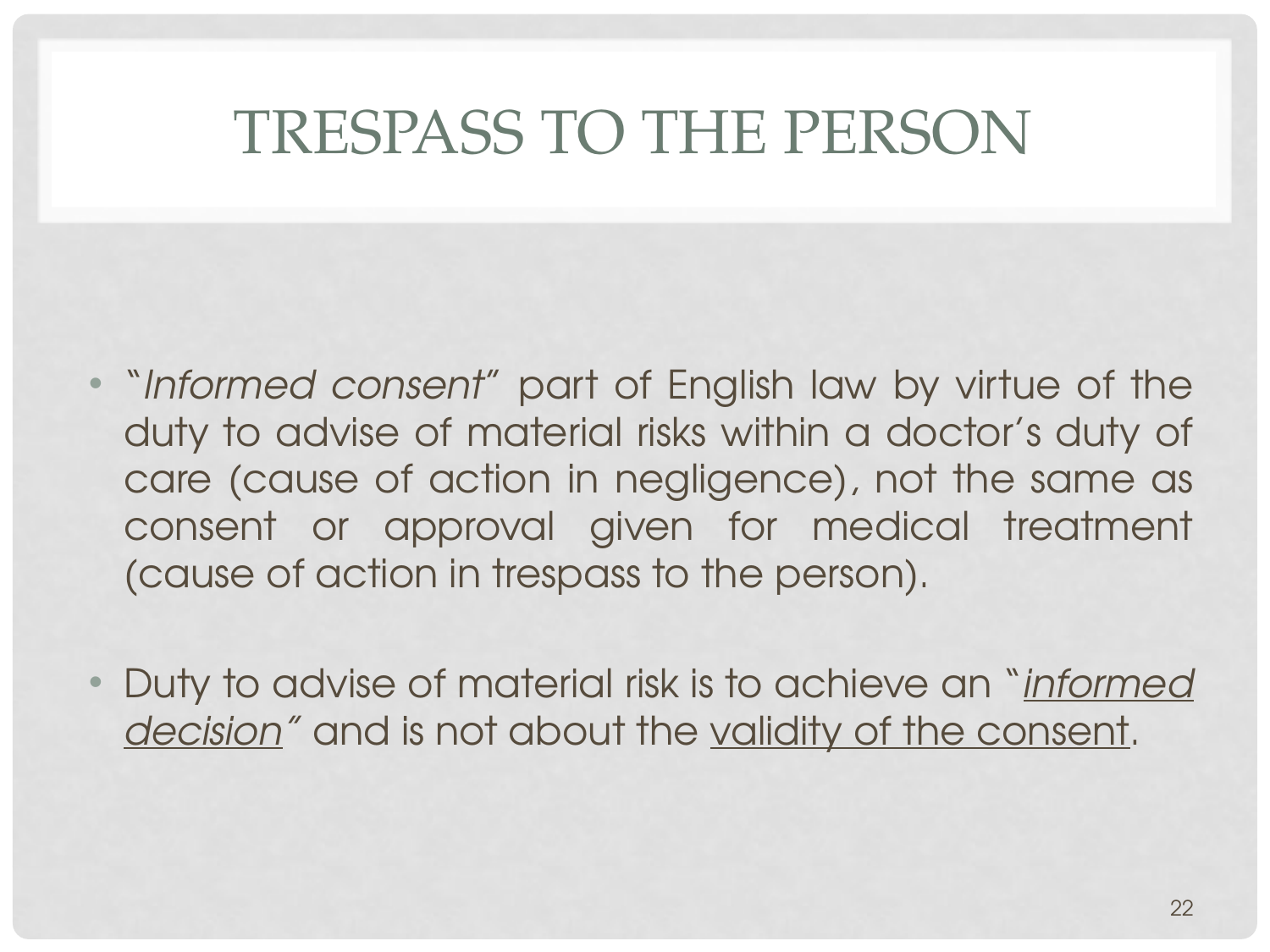

# trespass to the person

“Informed consent” part of English law by virtue of the duty to advise of material risks within a doctor’s duty of care (cause of action in negligence), not the same as consent or approval given for medical treatment (cause of action in trespass to the person).

Duty to advise of material risk is to achieve an “informed decision” and is not about the validity of the consent.

22